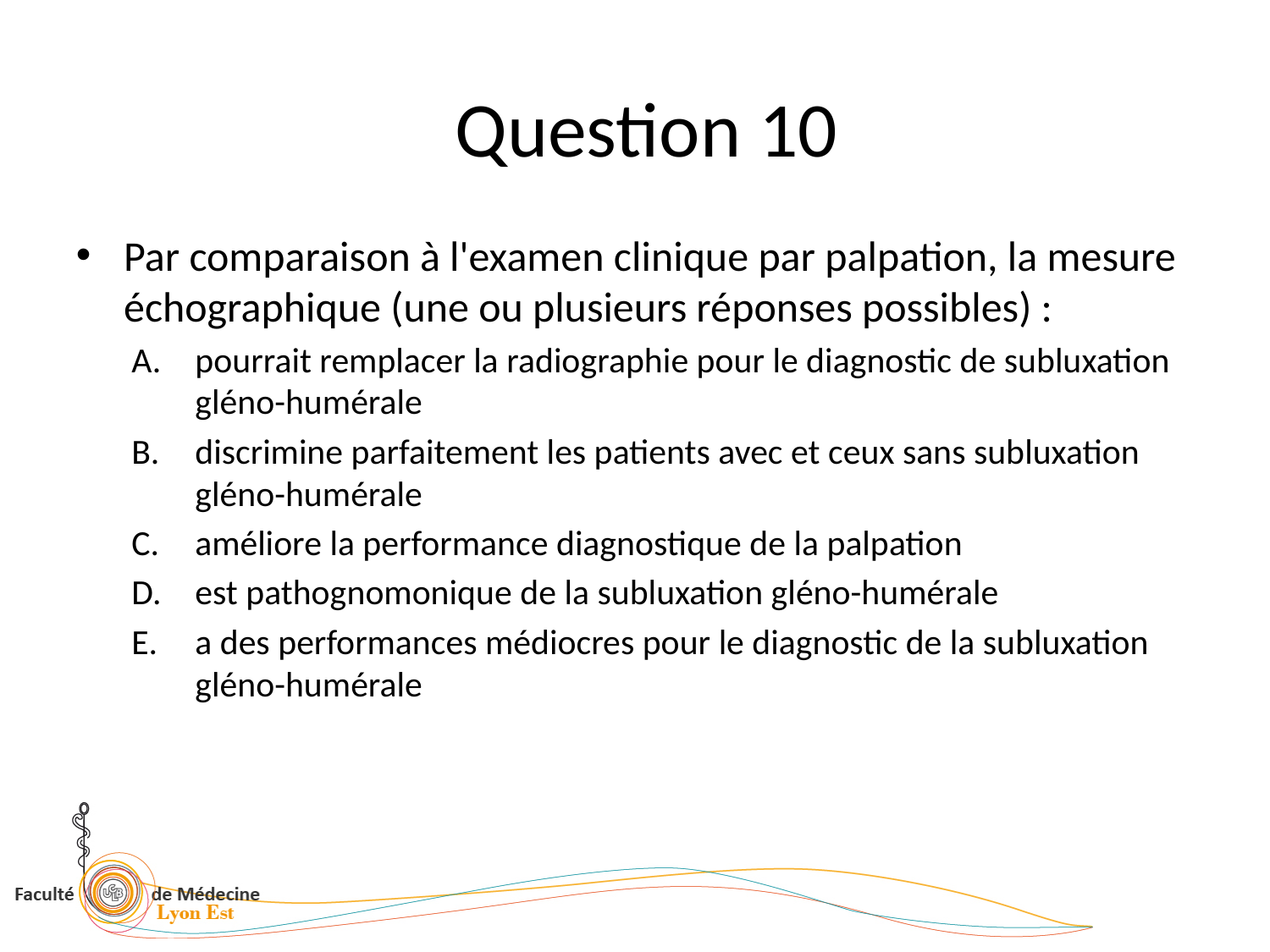

# Question 10
Par comparaison à l'examen clinique par palpation, la mesure échographique (une ou plusieurs réponses possibles) :
pourrait remplacer la radiographie pour le diagnostic de subluxation gléno-humérale
discrimine parfaitement les patients avec et ceux sans subluxation gléno-humérale
améliore la performance diagnostique de la palpation
est pathognomonique de la subluxation gléno-humérale
a des performances médiocres pour le diagnostic de la subluxation gléno-humérale